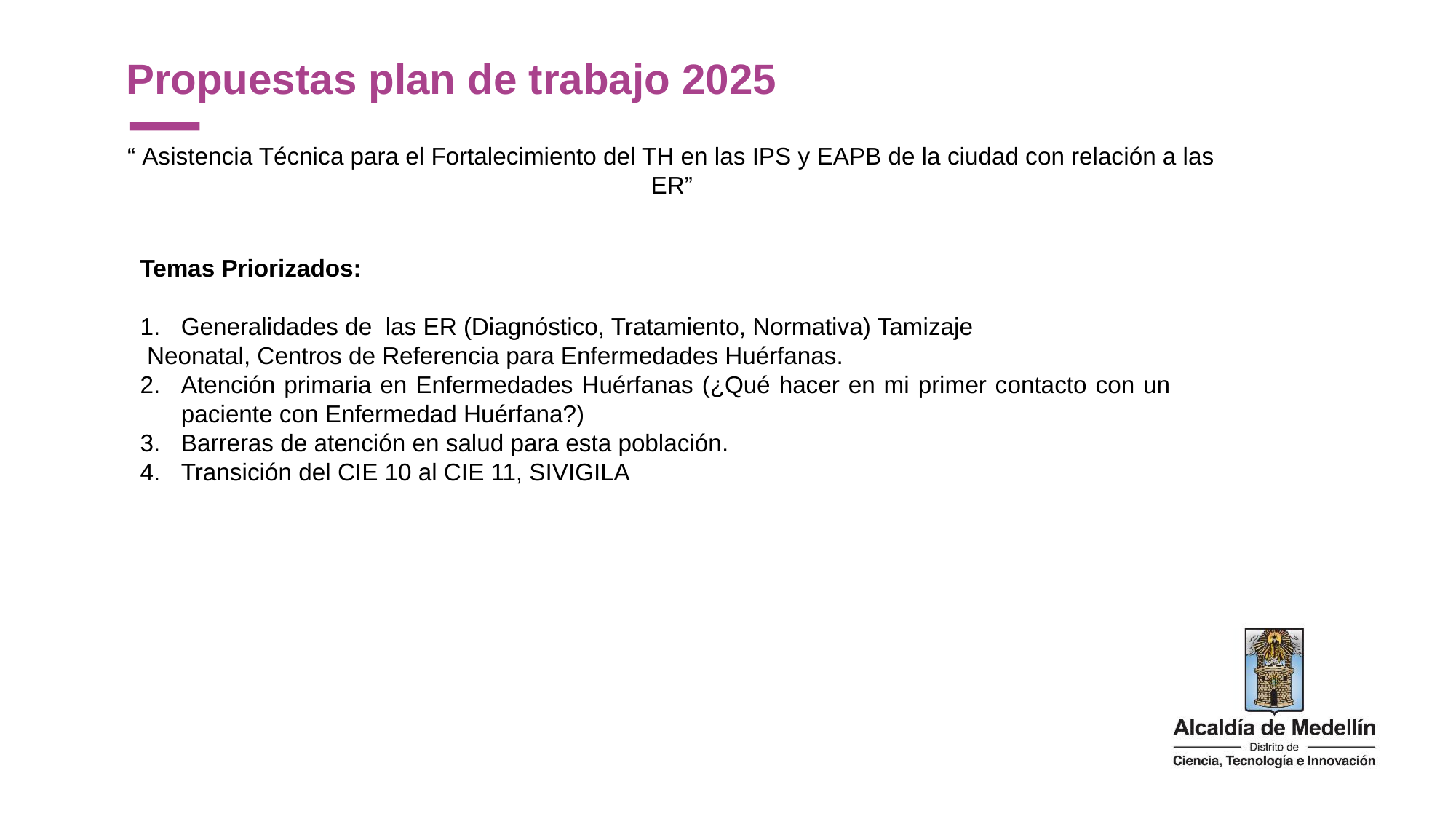

Propuestas plan de trabajo 2025

“ Asistencia Técnica para el Fortalecimiento del TH en las IPS y EAPB de la ciudad con relación a las ER”

Temas Priorizados:

Generalidades de  las ER (Diagnóstico, Tratamiento, Normativa) Tamizaje
 Neonatal, Centros de Referencia para Enfermedades Huérfanas.
Atención primaria en Enfermedades Huérfanas (¿Qué hacer en mi primer contacto con un paciente con Enfermedad Huérfana?)
Barreras de atención en salud para esta población.
Transición del CIE 10 al CIE 11, SIVIGILA